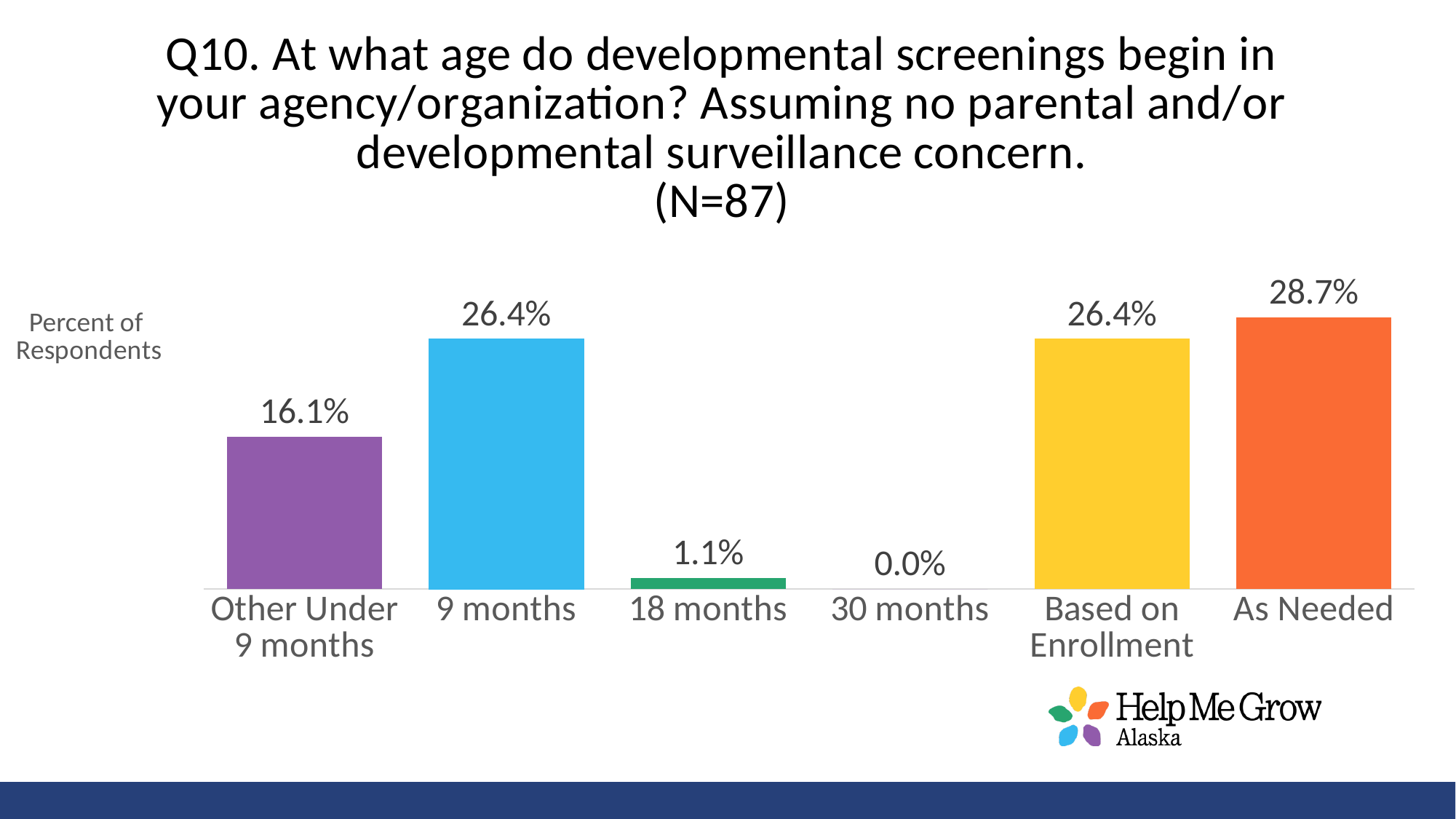

### Chart: Q10. At what age do developmental screenings begin in your agency/organization? Assuming no parental and/or developmental surveillance concern.
(N=87)

| Category | % |
|---|---|
| Other Under 9 months | 0.16091954022988506 |
| 9 months | 0.26436781609195403 |
| 18 months | 0.011494252873563218 |
| 30 months | 0.0 |
| Based on Enrollment | 0.26436781609195403 |
| As Needed | 0.28735632183908044 |